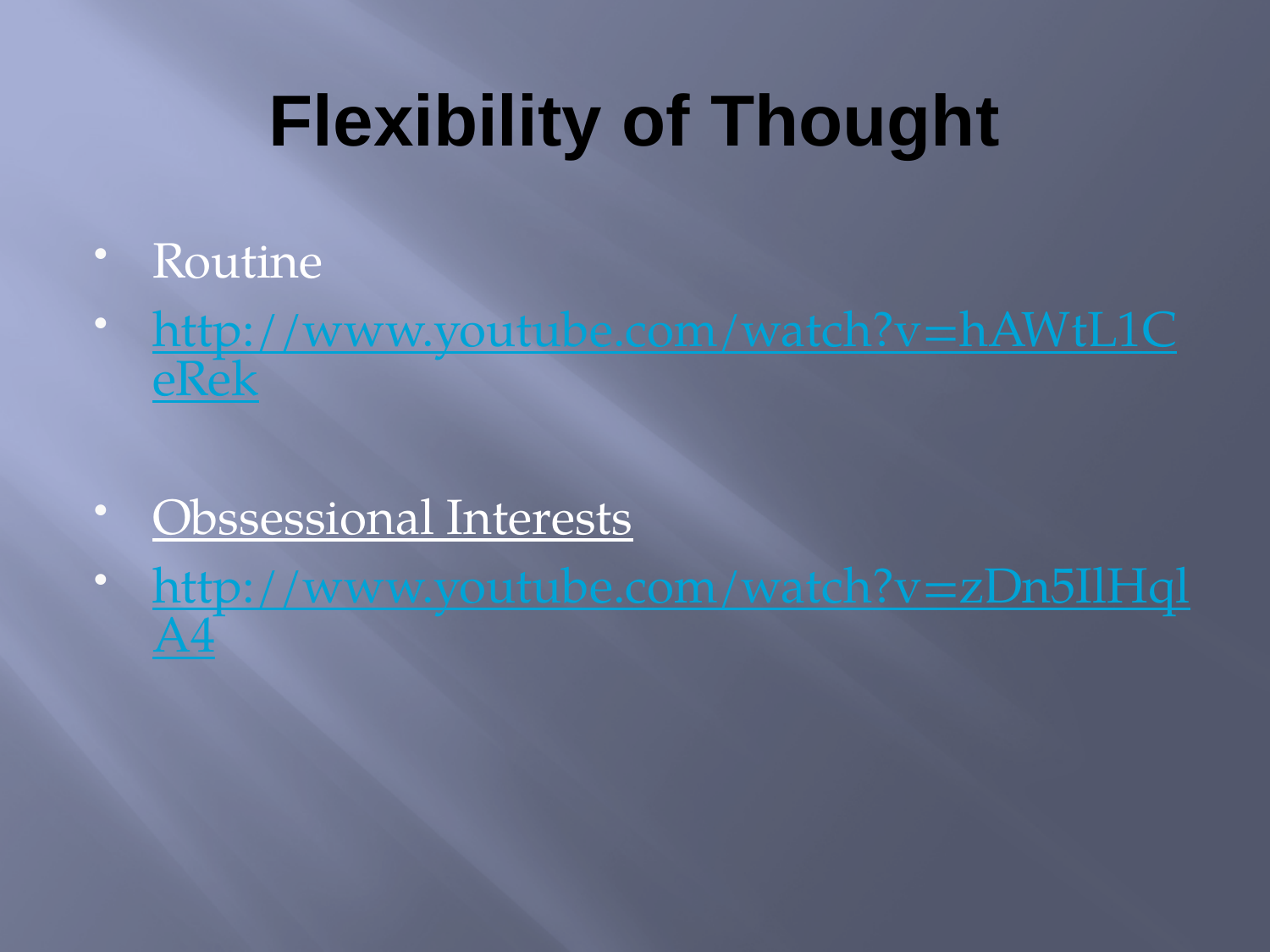

# Flexibility of Thought
Routine
http://www.youtube.com/watch?v=hAWtL1CeRek

Obssessional Interests
http://www.youtube.com/watch?v=zDn5IlHqlA4